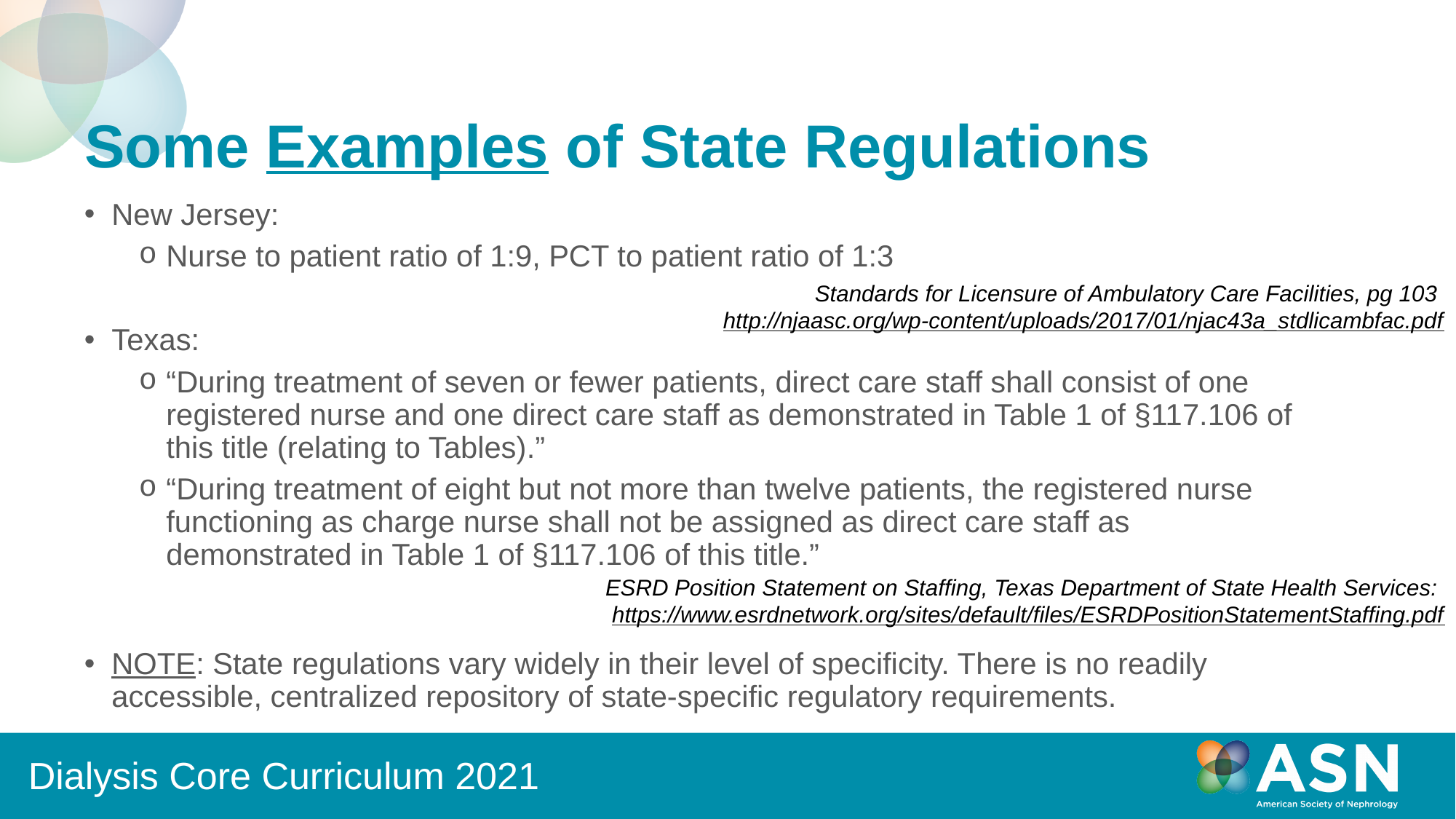

# Some Examples of State Regulations
New Jersey:
Nurse to patient ratio of 1:9, PCT to patient ratio of 1:3

Texas:
“During treatment of seven or fewer patients, direct care staff shall consist of one registered nurse and one direct care staff as demonstrated in Table 1 of §117.106 of this title (relating to Tables).”
“During treatment of eight but not more than twelve patients, the registered nurse functioning as charge nurse shall not be assigned as direct care staff as demonstrated in Table 1 of §117.106 of this title.”

NOTE: State regulations vary widely in their level of specificity. There is no readily accessible, centralized repository of state-specific regulatory requirements.
Standards for Licensure of Ambulatory Care Facilities, pg 103
http://njaasc.org/wp-content/uploads/2017/01/njac43a_stdlicambfac.pdf
ESRD Position Statement on Staffing, Texas Department of State Health Services: https://www.esrdnetwork.org/sites/default/files/ESRDPositionStatementStaffing.pdf

Dialysis Core Curriculum 2021